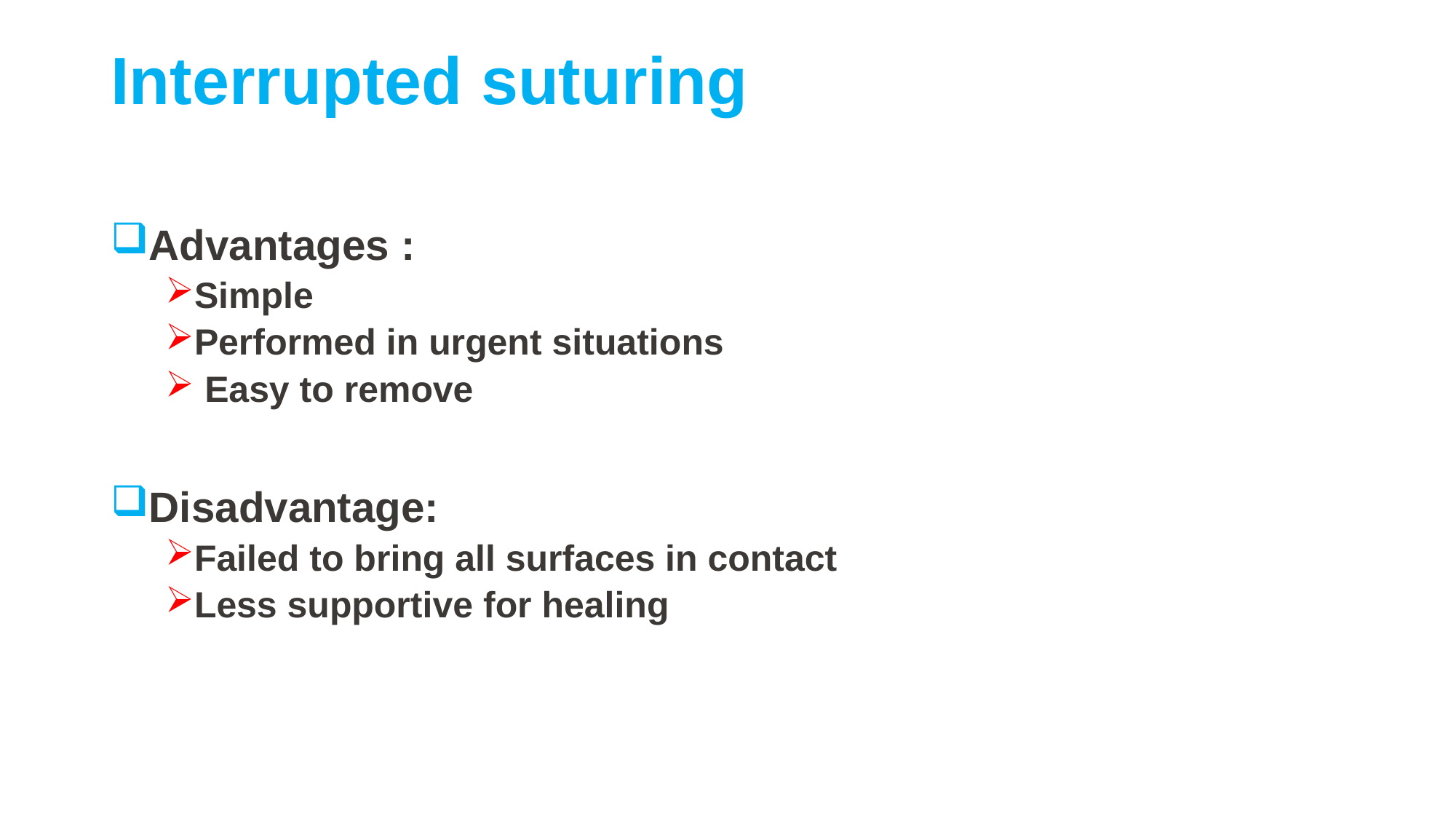

# Interrupted suturing
Advantages :
Simple
Performed in urgent situations
 Easy to remove

Disadvantage:
Failed to bring all surfaces in contact
Less supportive for healing